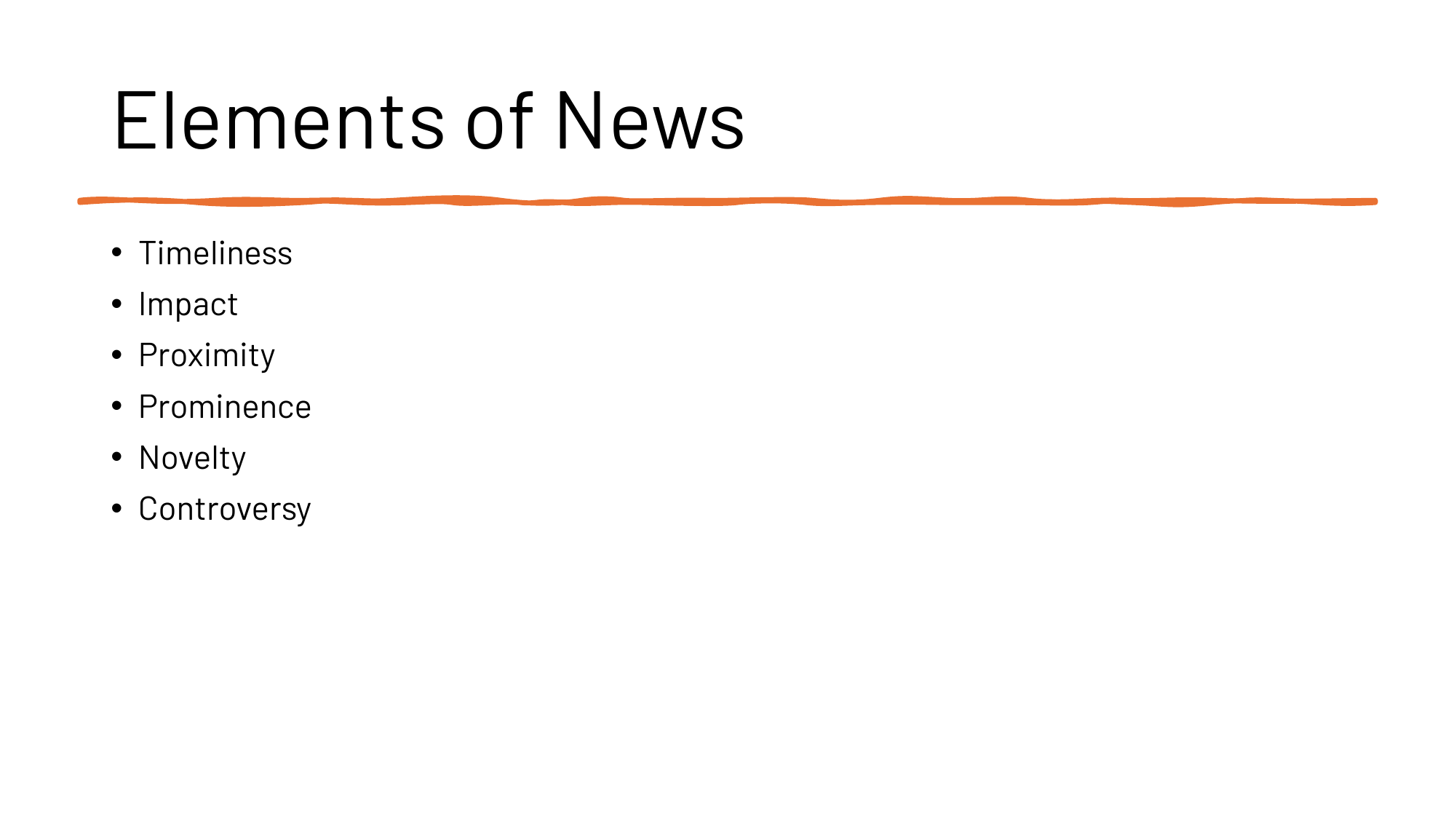

# Elements of News

Timeliness
Impact
Proximity
Prominence
Novelty
Controversy